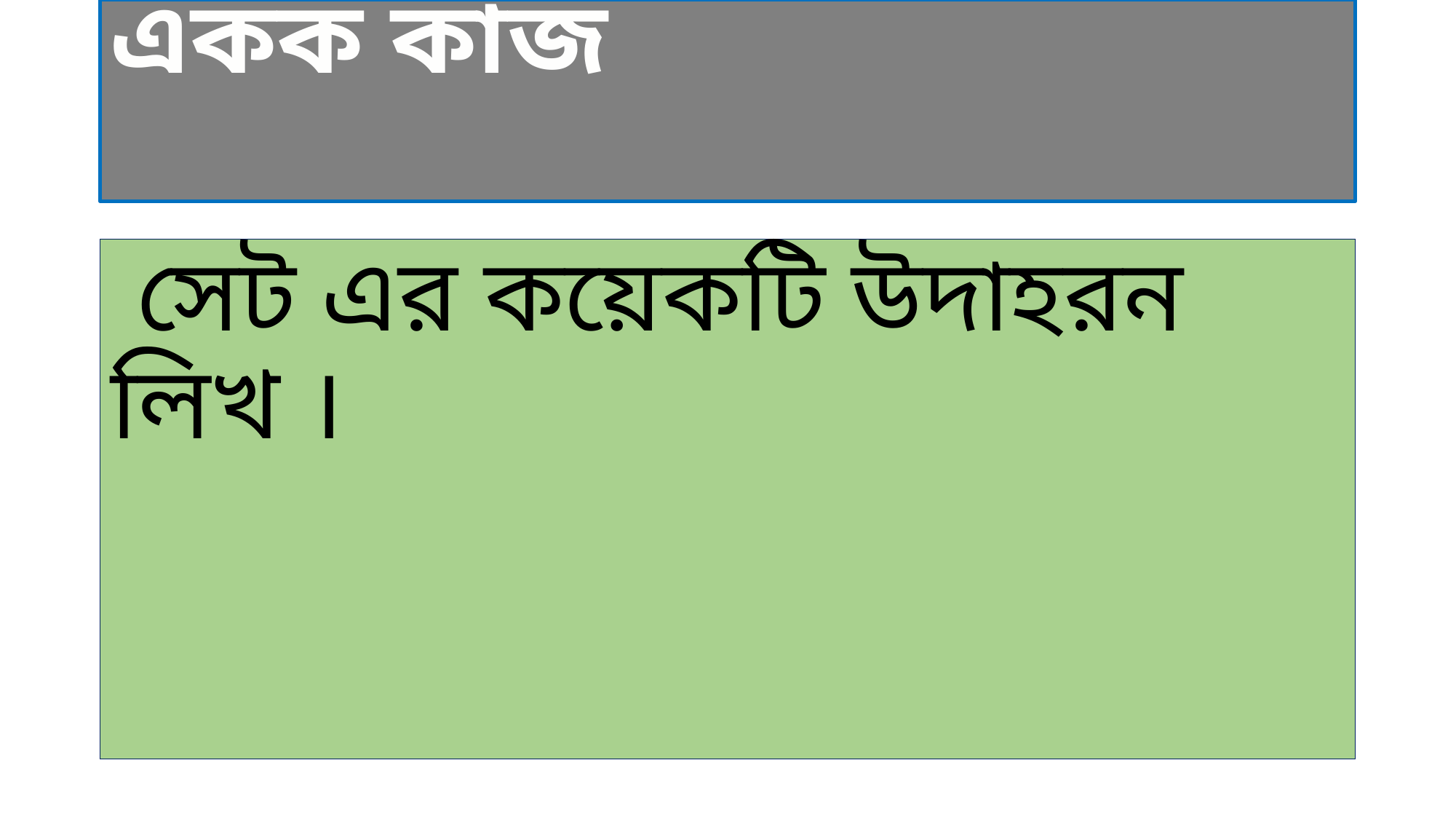

# একক কাজ
 সেট এর কয়েকটি উদাহরন লিখ ।